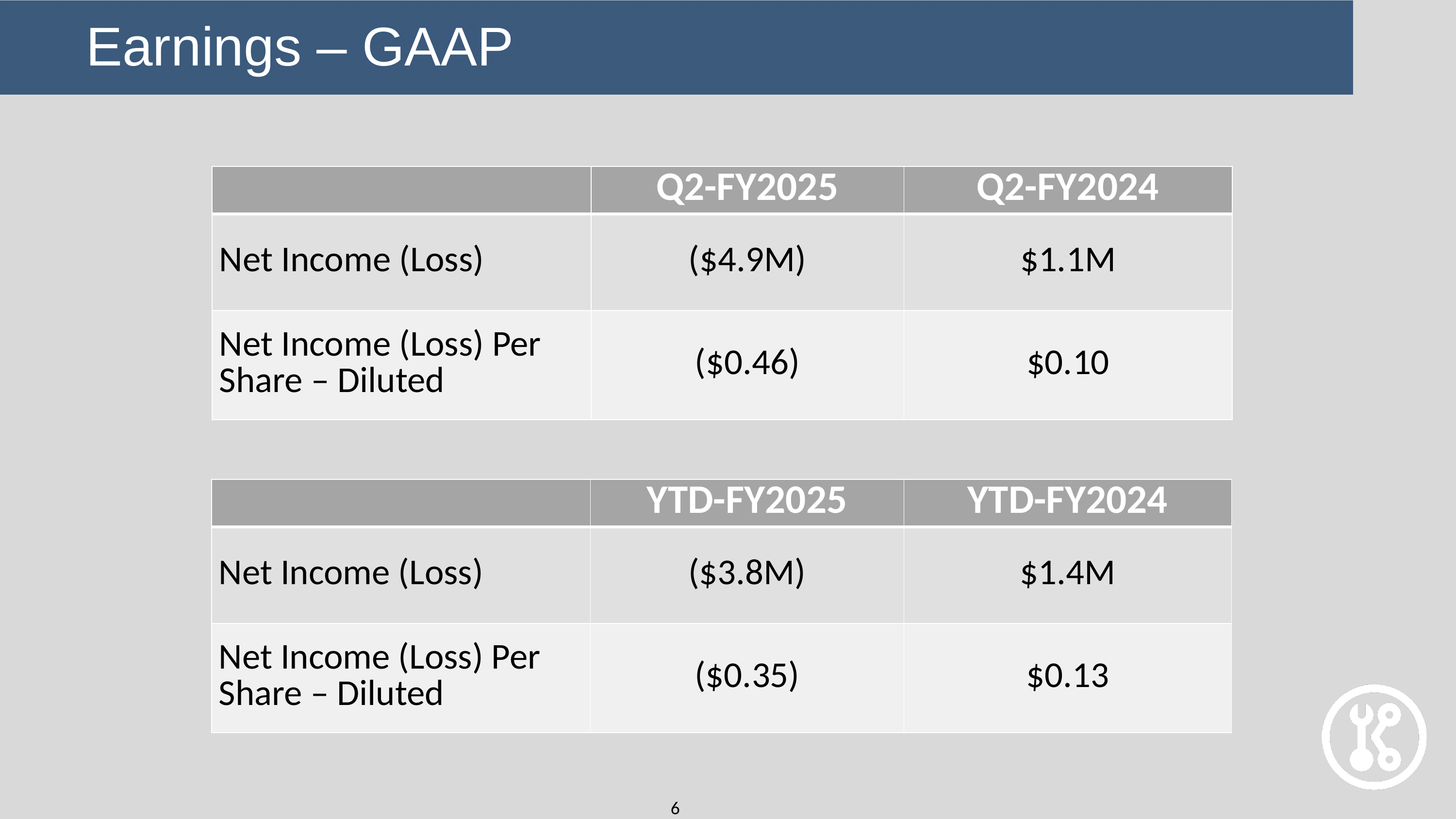

Earnings – GAAP
|  | Q2-FY2025 | Q2-FY2024 |
| --- | --- | --- |
| Net Income (Loss) | ($4.9M) | $1.1M |
| Net Income (Loss) Per Share – Diluted | ($0.46) | $0.10 |
|  | YTD-FY2025 | YTD-FY2024 |
| --- | --- | --- |
| Net Income (Loss) | ($3.8M) | $1.4M |
| Net Income (Loss) Per Share – Diluted | ($0.35) | $0.13 |
6